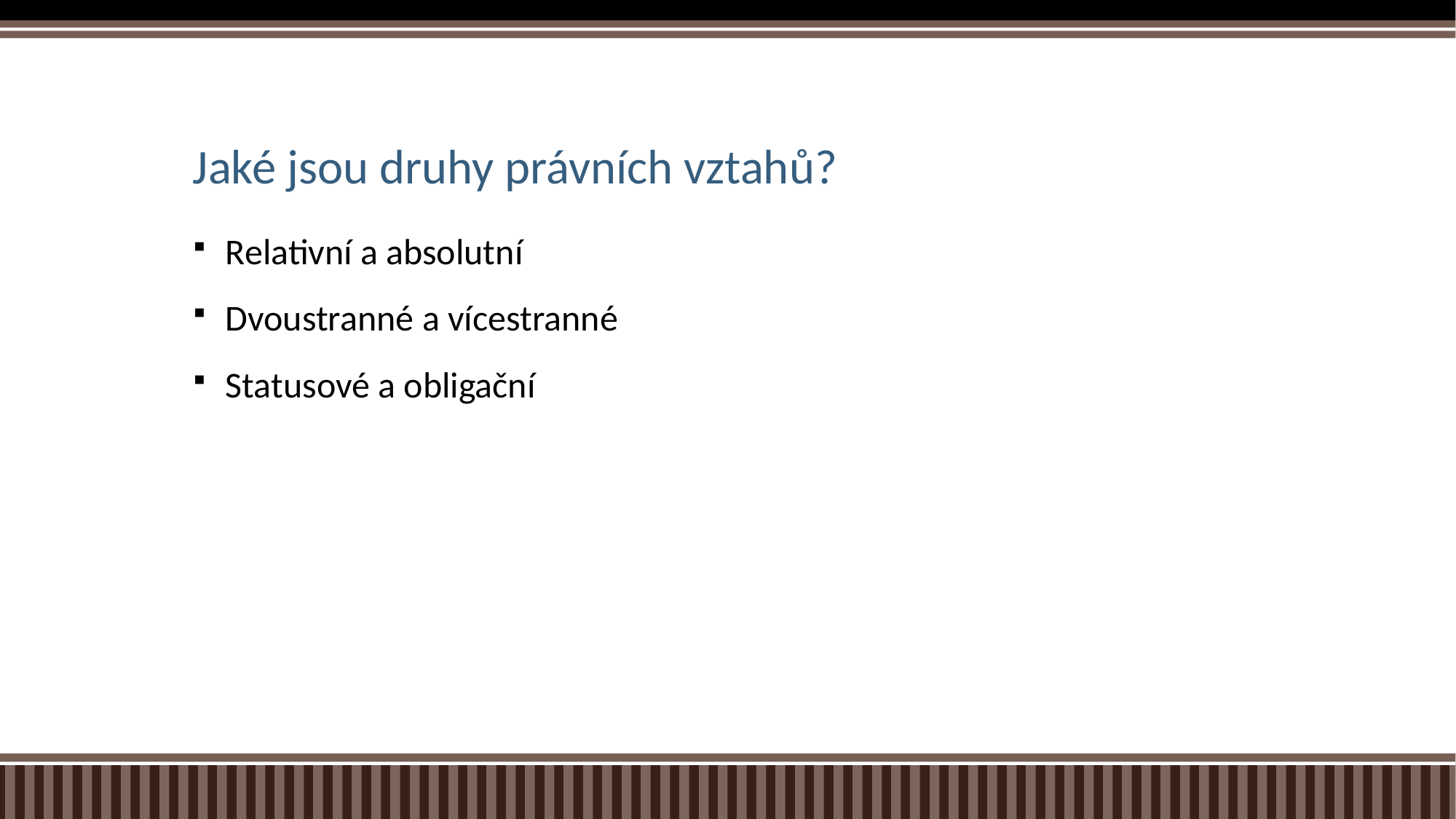

# Jaké jsou druhy právních vztahů?
Relativní a absolutní
Dvoustranné a vícestranné
Statusové a obligační